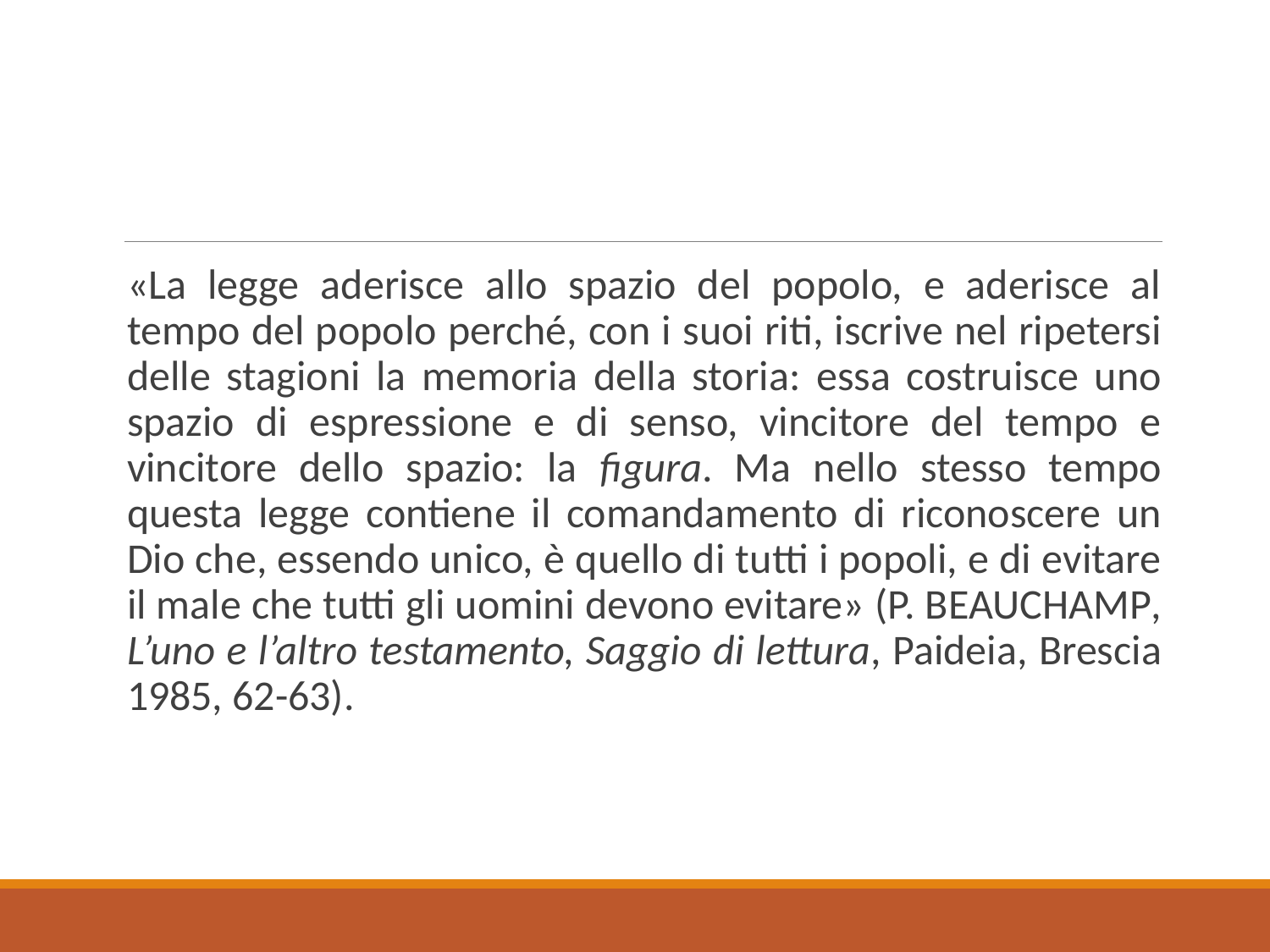

«La legge aderisce allo spazio del popolo, e aderisce al tempo del popolo perché, con i suoi riti, iscrive nel ripetersi delle stagioni la memoria della storia: essa costruisce uno spazio di espressione e di senso, vincitore del tempo e vincitore dello spazio: la figura. Ma nello stesso tempo questa legge contiene il comandamento di riconoscere un Dio che, essendo unico, è quello di tutti i popoli, e di evitare il male che tutti gli uomini devono evitare» (P. Beauchamp, L’uno e l’altro testamento, Saggio di lettura, Paideia, Brescia 1985, 62-63).